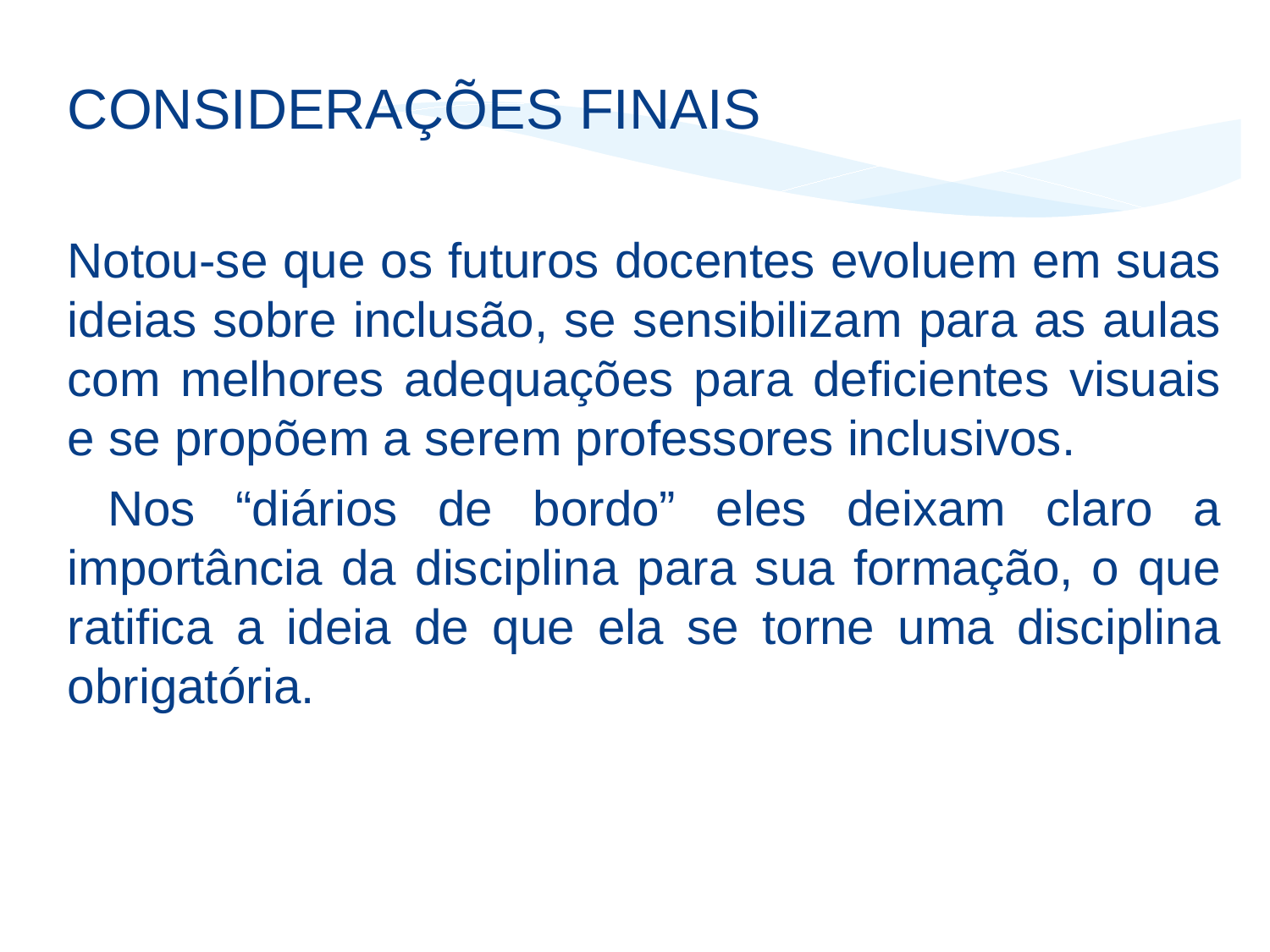

CONSIDERAÇÕES FINAIS

Notou-se que os futuros docentes evoluem em suas ideias sobre inclusão, se sensibilizam para as aulas com melhores adequações para deficientes visuais e se propõem a serem professores inclusivos.
 Nos “diários de bordo” eles deixam claro a importância da disciplina para sua formação, o que ratifica a ideia de que ela se torne uma disciplina obrigatória.